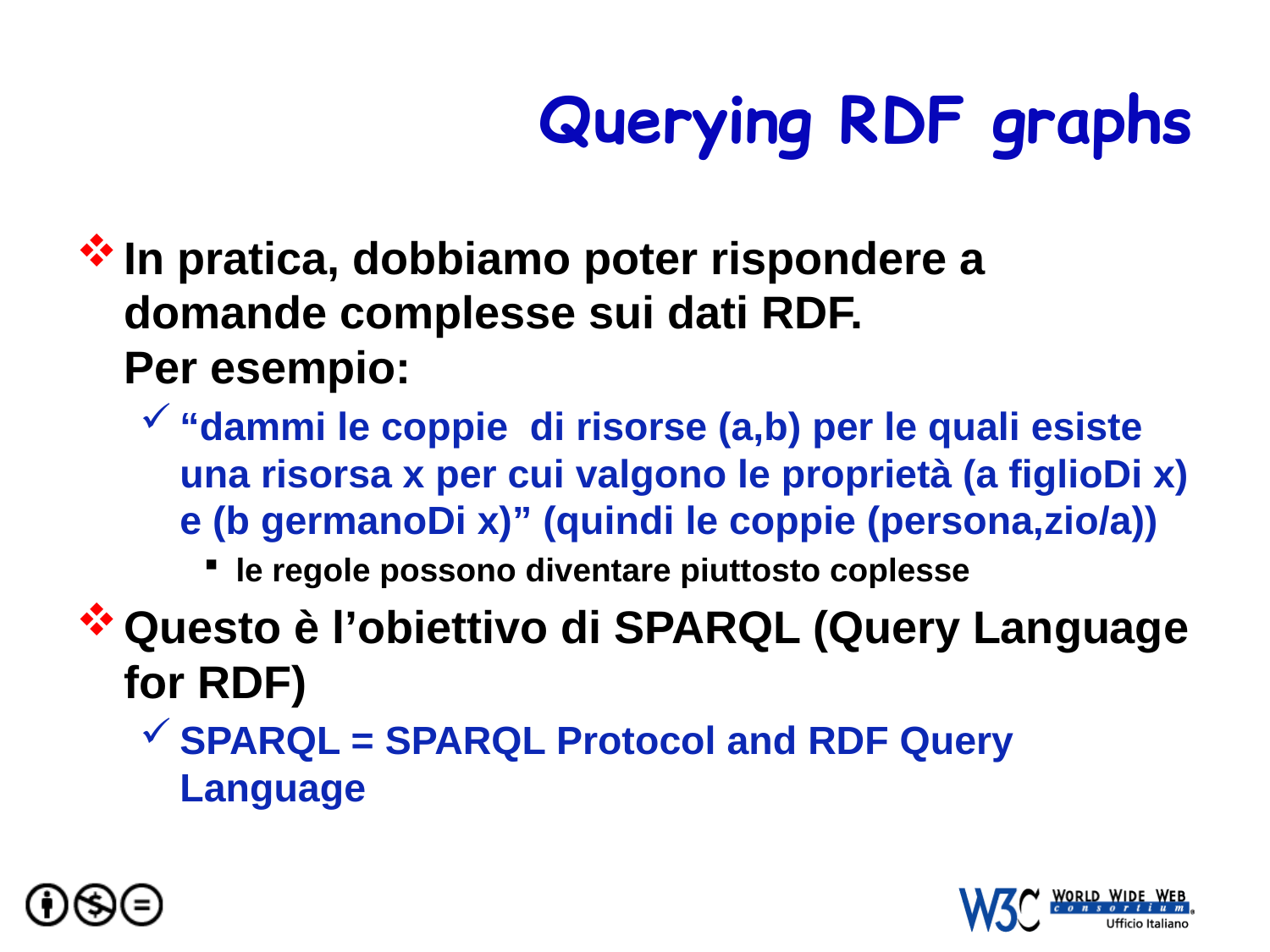

# Querying RDF graphs
In pratica, dobbiamo poter rispondere a domande complesse sui dati RDF.
Per esempio:
“dammi le coppie  di risorse (a,b) per le quali esiste una risorsa x per cui valgono le proprietà (a figlioDi x) e (b germanoDi x)” (quindi le coppie (persona,zio/a))
le regole possono diventare piuttosto coplesse
Questo è l’obiettivo di SPARQL (Query Language for RDF)
SPARQL = SPARQL Protocol and RDF Query Language